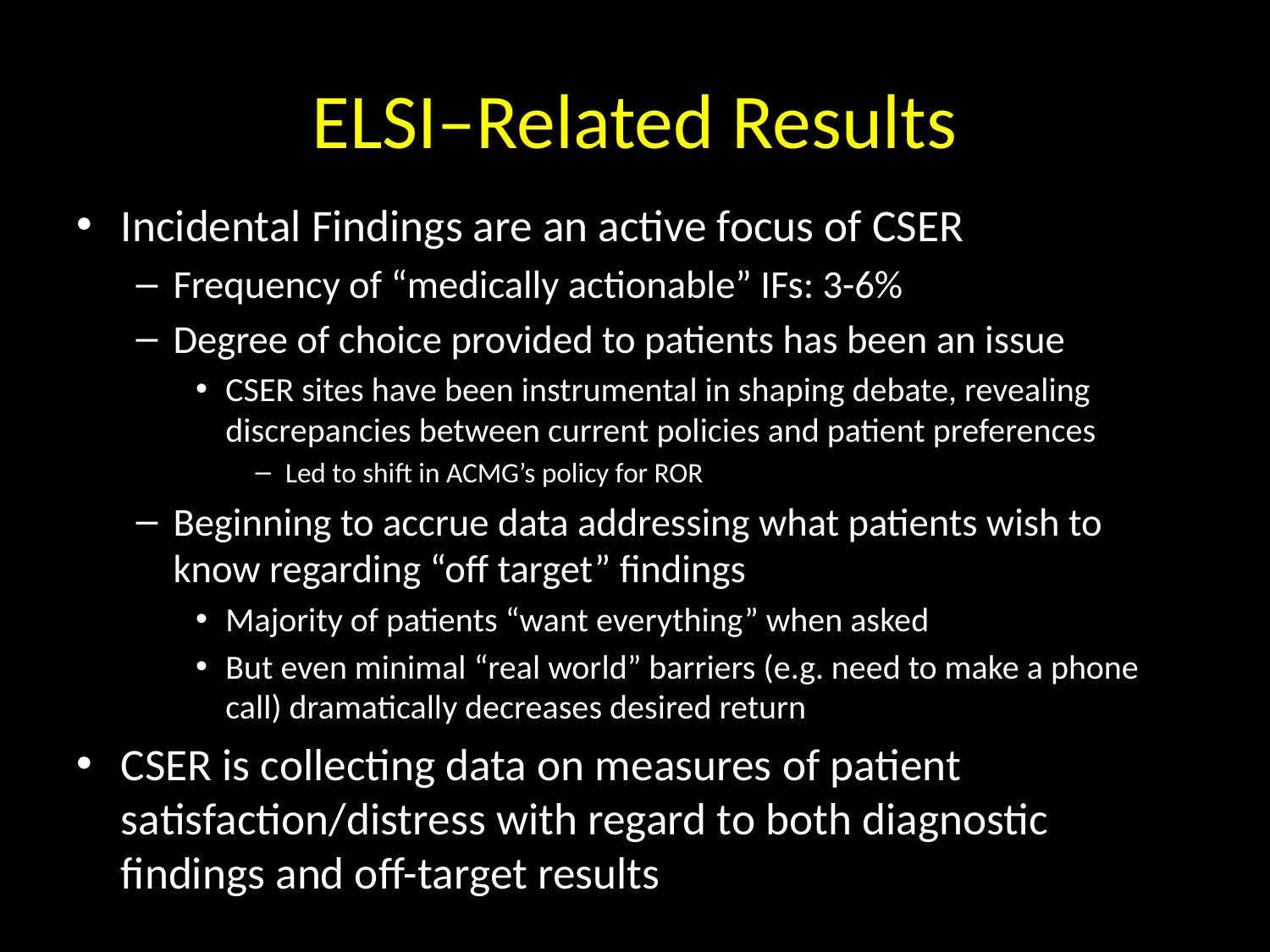

# ELSI–Related Results
Incidental Findings are an active focus of CSER
Frequency of “medically actionable” IFs: 3-6%
Degree of choice provided to patients has been an issue
CSER sites have been instrumental in shaping debate, revealing discrepancies between current policies and patient preferences
Led to shift in ACMG’s policy for ROR
Beginning to accrue data addressing what patients wish to know regarding “off target” findings
Majority of patients “want everything” when asked
But even minimal “real world” barriers (e.g. need to make a phone call) dramatically decreases desired return
CSER is collecting data on measures of patient satisfaction/distress with regard to both diagnostic findings and off-target results